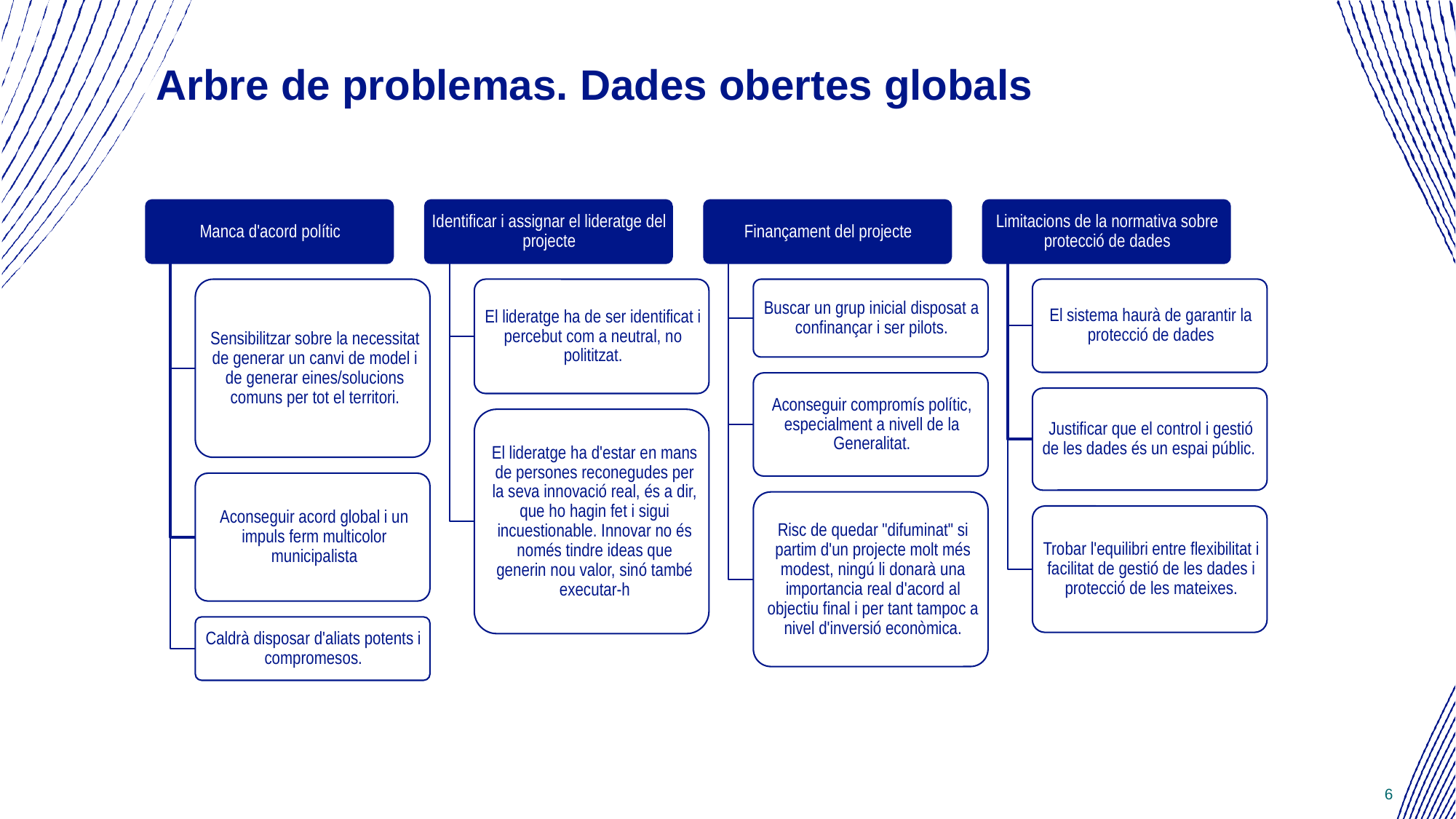

# Arbre de problemas. Dades obertes globals
Manca d'acord polític
Sensibilitzar sobre la necessitat de generar un canvi de model i de generar eines/solucions comuns per tot el territori.
Aconseguir acord global i un impuls ferm multicolor municipalista
Caldrà disposar d'aliats potents i compromesos.
Identificar i assignar el lideratge del projecte
El lideratge ha de ser identificat i percebut com a neutral, no polititzat.
El lideratge ha d'estar en mans de persones reconegudes per la seva innovació real, és a dir, que ho hagin fet i sigui incuestionable. Innovar no és només tindre ideas que generin nou valor, sinó també executar-h
Finançament del projecte
Buscar un grup inicial disposat a confinançar i ser pilots.
Aconseguir compromís polític, especialment a nivell de la Generalitat.
Risc de quedar "difuminat" si partim d'un projecte molt més modest, ningú li donarà una importancia real d'acord al objectiu final i per tant tampoc a nivel d'inversió econòmica.
Limitacions de la normativa sobre protecció de dades
El sistema haurà de garantir la protecció de dades
Justificar que el control i gestió de les dades és un espai públic.
Trobar l'equilibri entre flexibilitat i facilitat de gestió de les dades i protecció de les mateixes.